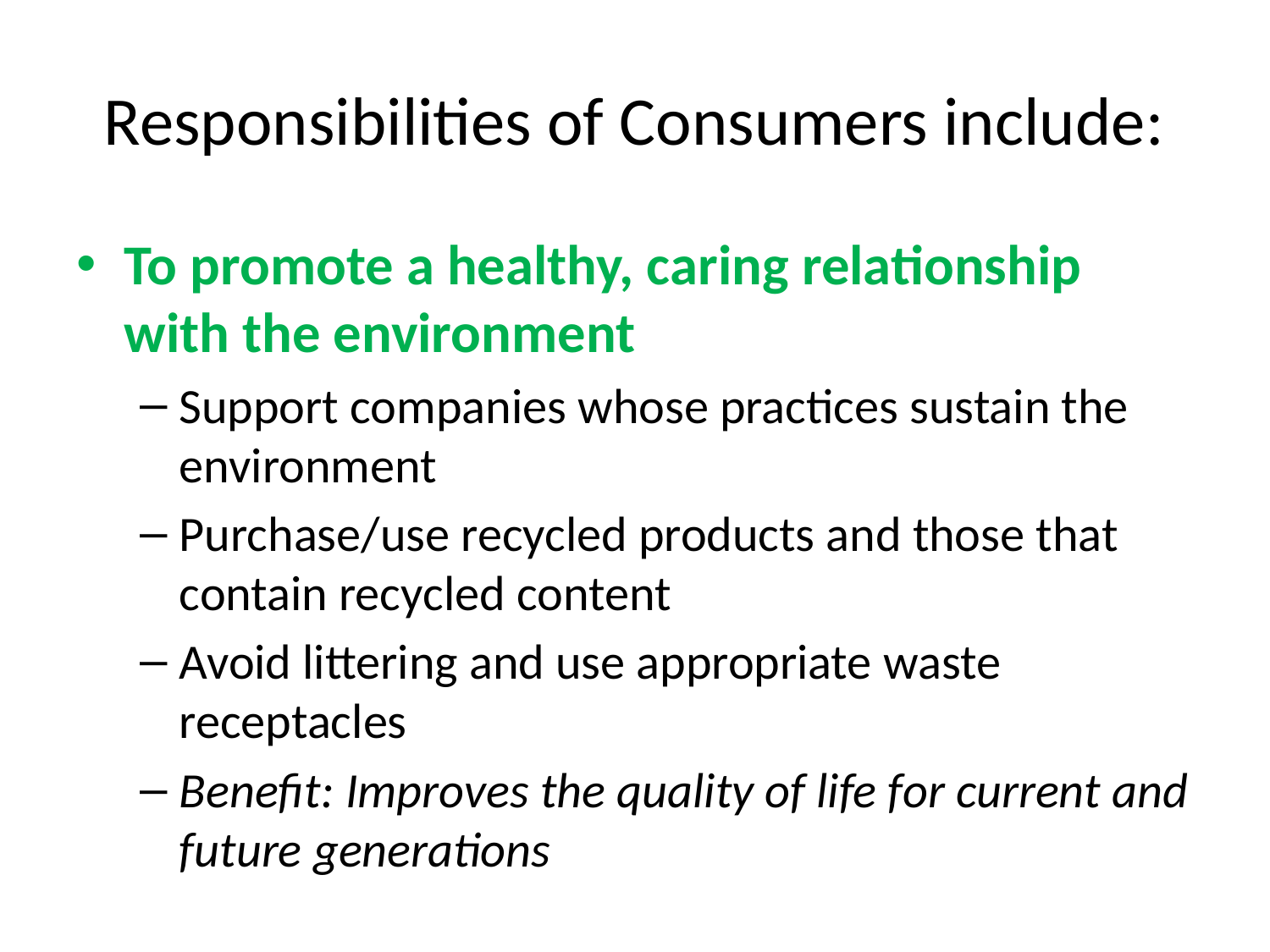

# Responsibilities of Consumers include:
To promote a healthy, caring relationship with the environment
Support companies whose practices sustain the environment
Purchase/use recycled products and those that contain recycled content
Avoid littering and use appropriate waste receptacles
Benefit: Improves the quality of life for current and future generations